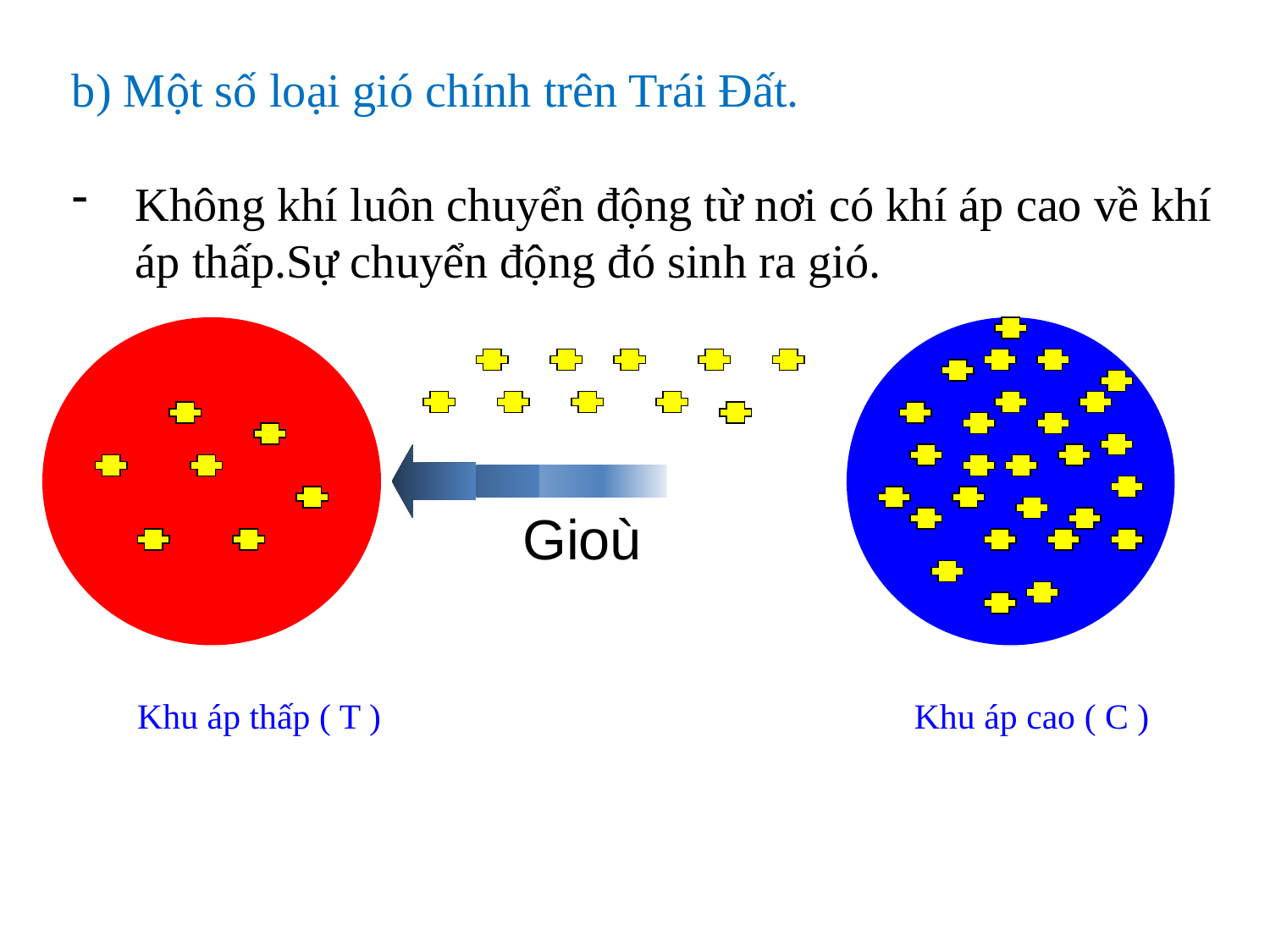

b) Một số loại gió chính trên Trái Đất.

Không khí luôn chuyển động từ nơi có khí áp cao về khí áp thấp.Sự chuyển động đó sinh ra gió.

Gioù

Khu áp thấp ( T )
Khu áp cao ( C )